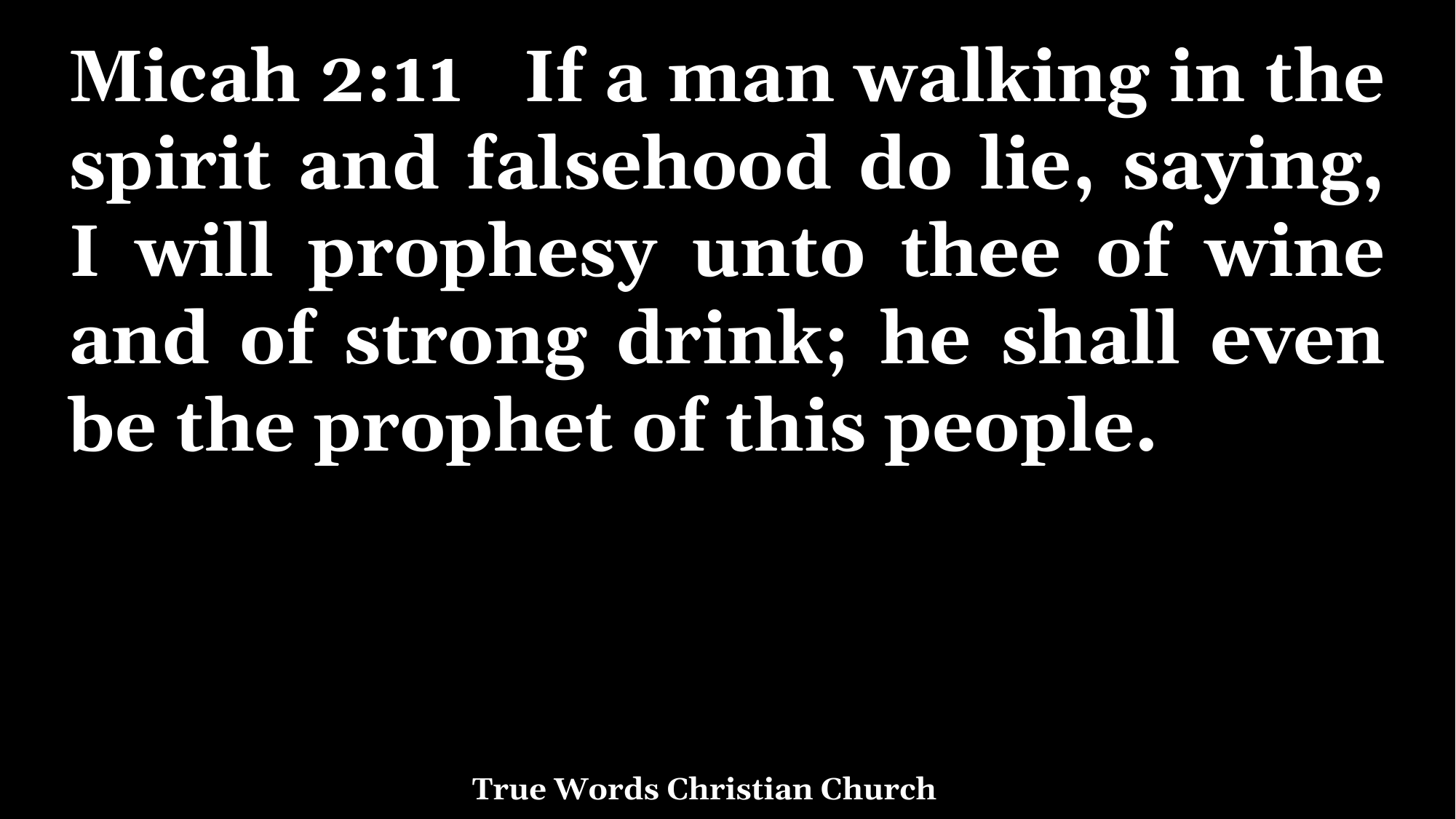

Micah 2:11   If a man walking in the spirit and falsehood do lie, saying, I will prophesy unto thee of wine and of strong drink; he shall even be the prophet of this people.
True Words Christian Church